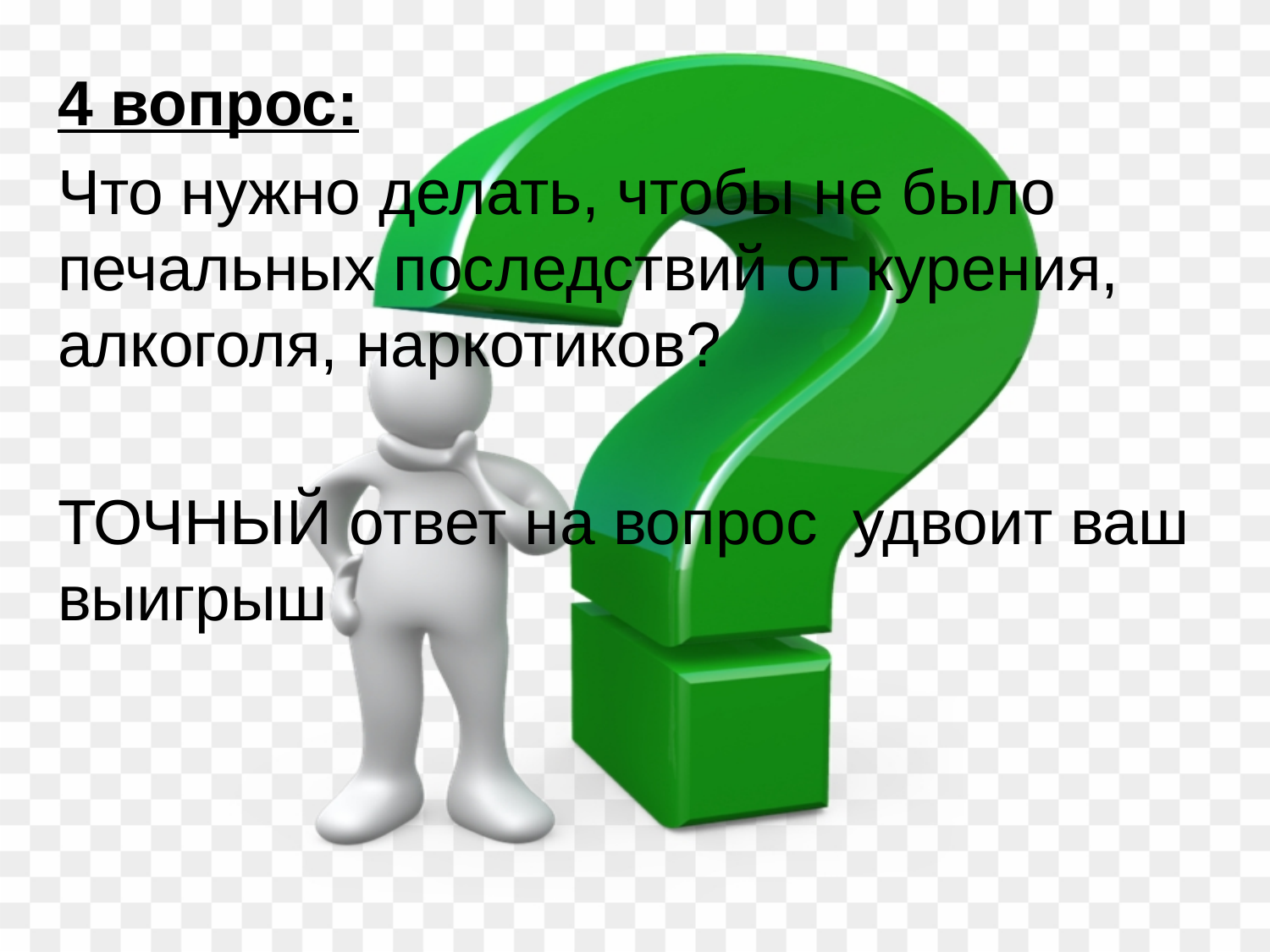

4 вопрос:
Что нужно делать, чтобы не было печальных последствий от курения, алкоголя, наркотиков?

ТОЧНЫЙ ответ на вопрос  удвоит ваш выигрыш